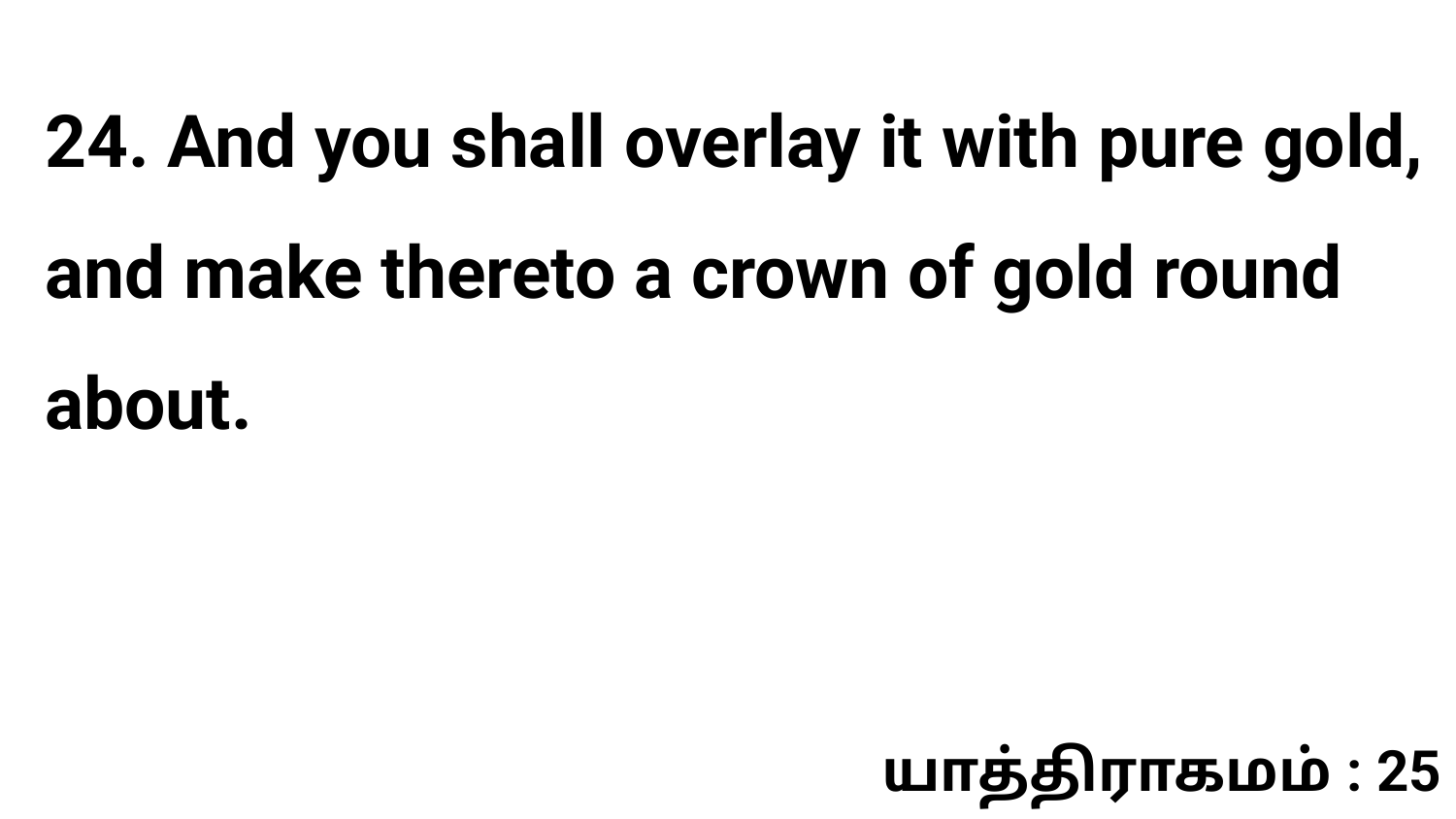

24. And you shall overlay it with pure gold, and make thereto a crown of gold round about.
யாத்திராகமம் : 25